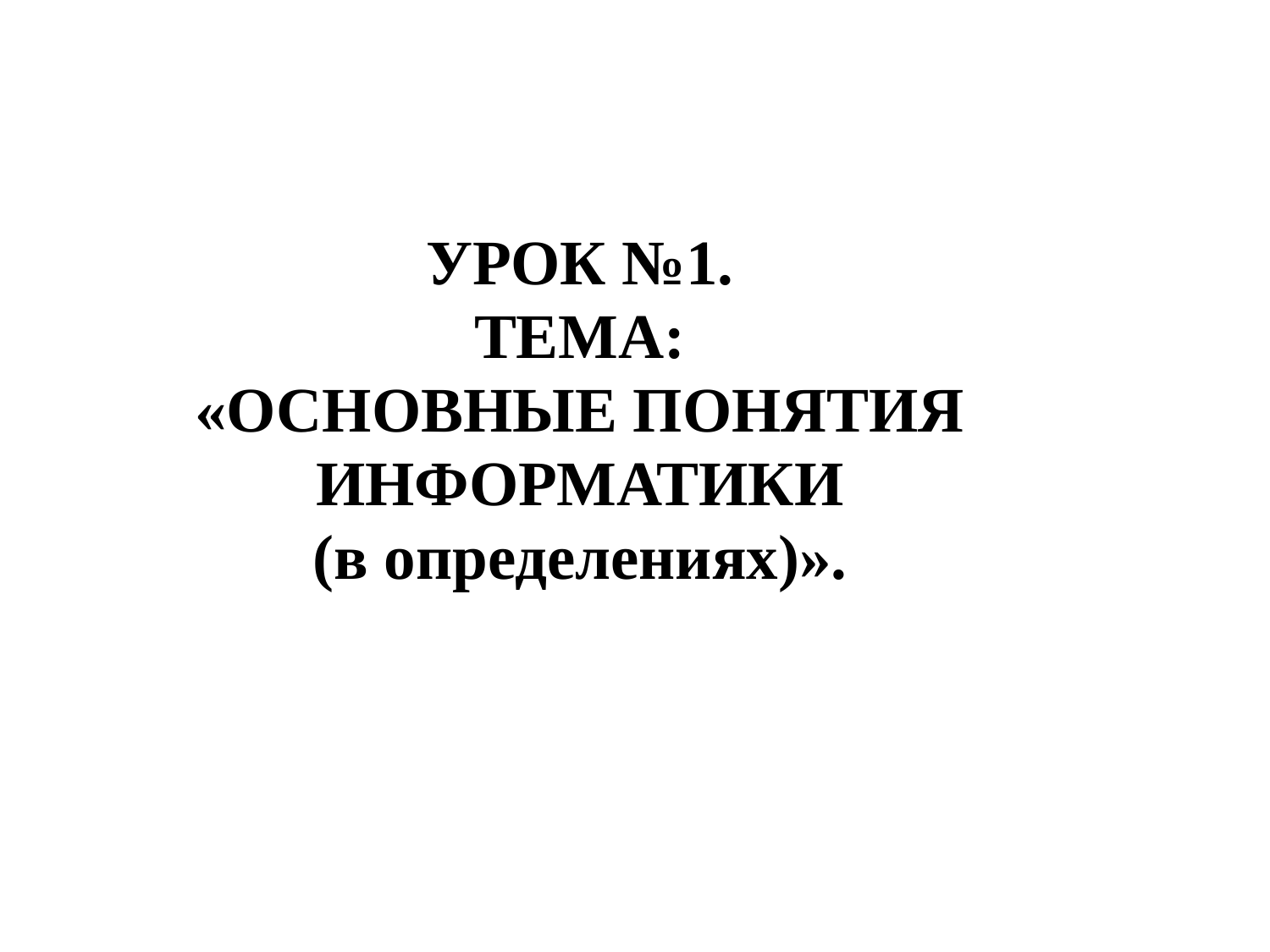

#

УРОК №1.
ТЕМА:
 «ОСНОВНЫЕ ПОНЯТИЯ
ИНФОРМАТИКИ
(в определениях)».